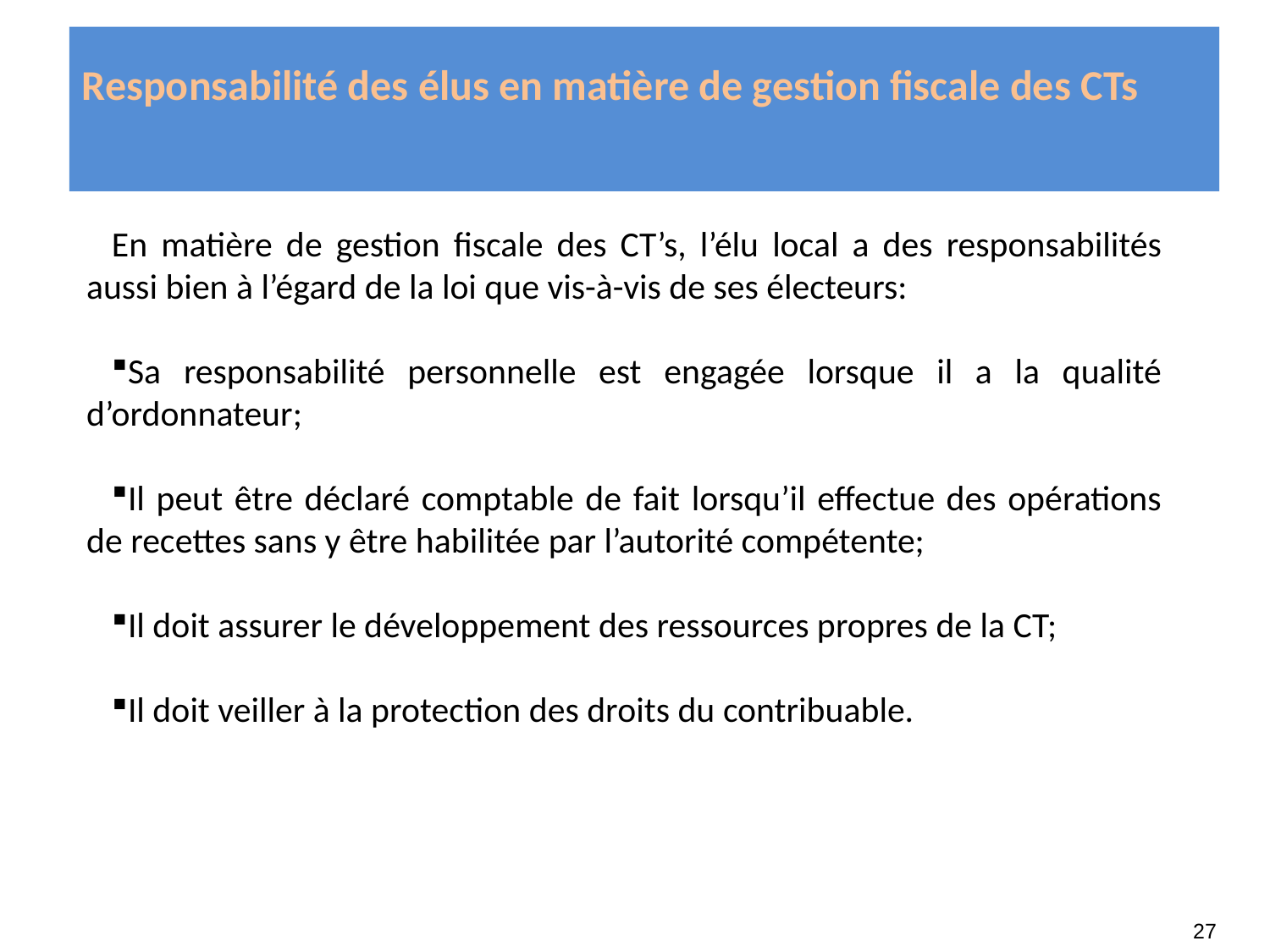

Responsabilité des élus en matière de gestion fiscale des CTs

En matière de gestion fiscale des CT’s, l’élu local a des responsabilités aussi bien à l’égard de la loi que vis-à-vis de ses électeurs:

Sa responsabilité personnelle est engagée lorsque il a la qualité d’ordonnateur;

Il peut être déclaré comptable de fait lorsqu’il effectue des opérations de recettes sans y être habilitée par l’autorité compétente;

Il doit assurer le développement des ressources propres de la CT;

Il doit veiller à la protection des droits du contribuable.

27